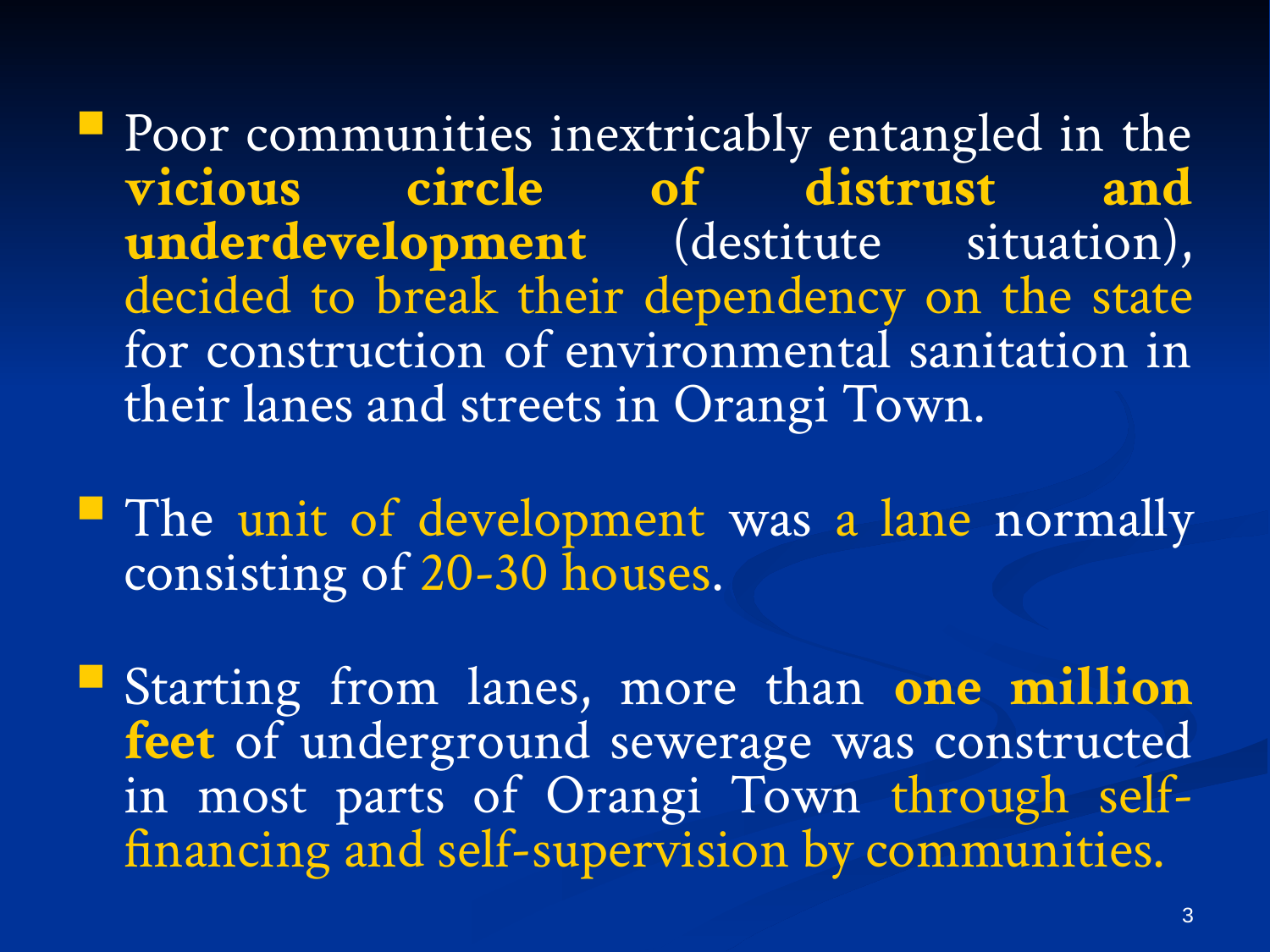

Poor communities inextricably entangled in the vicious circle of distrust and underdevelopment (destitute situation), decided to break their dependency on the state for construction of environmental sanitation in their lanes and streets in Orangi Town.

The unit of development was a lane normally consisting of 20-30 houses.

Starting from lanes, more than one million feet of underground sewerage was constructed in most parts of Orangi Town through self-financing and self-supervision by communities.
3